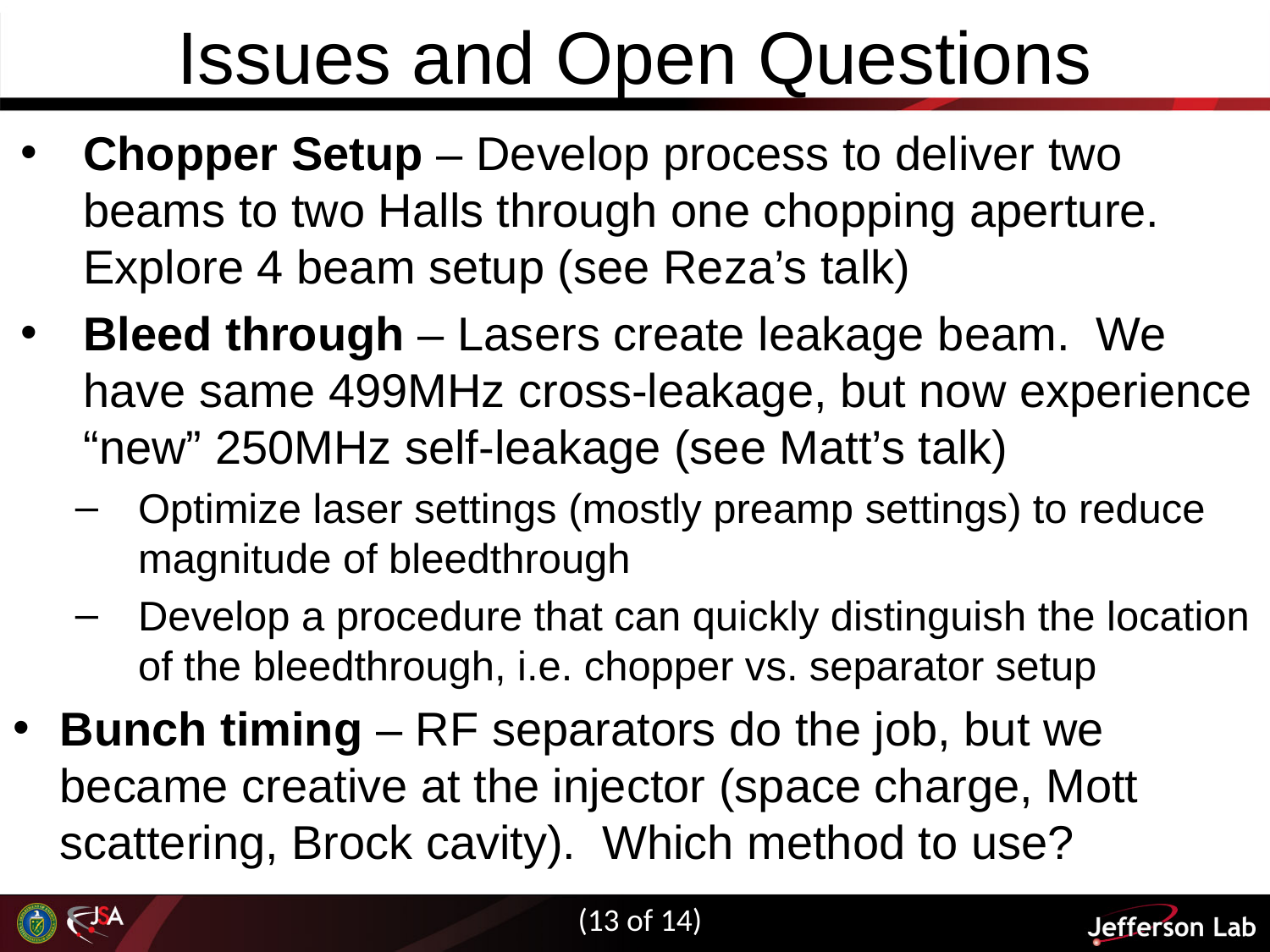

# Issues and Open Questions
Chopper Setup – Develop process to deliver two beams to two Halls through one chopping aperture. Explore 4 beam setup (see Reza’s talk)
Bleed through – Lasers create leakage beam.  We have same 499MHz cross-leakage, but now experience “new” 250MHz self-leakage (see Matt’s talk)
Optimize laser settings (mostly preamp settings) to reduce magnitude of bleedthrough
Develop a procedure that can quickly distinguish the location of the bleedthrough, i.e. chopper vs. separator setup
Bunch timing – RF separators do the job, but we became creative at the injector (space charge, Mott scattering, Brock cavity).  Which method to use?

(13 of 14)